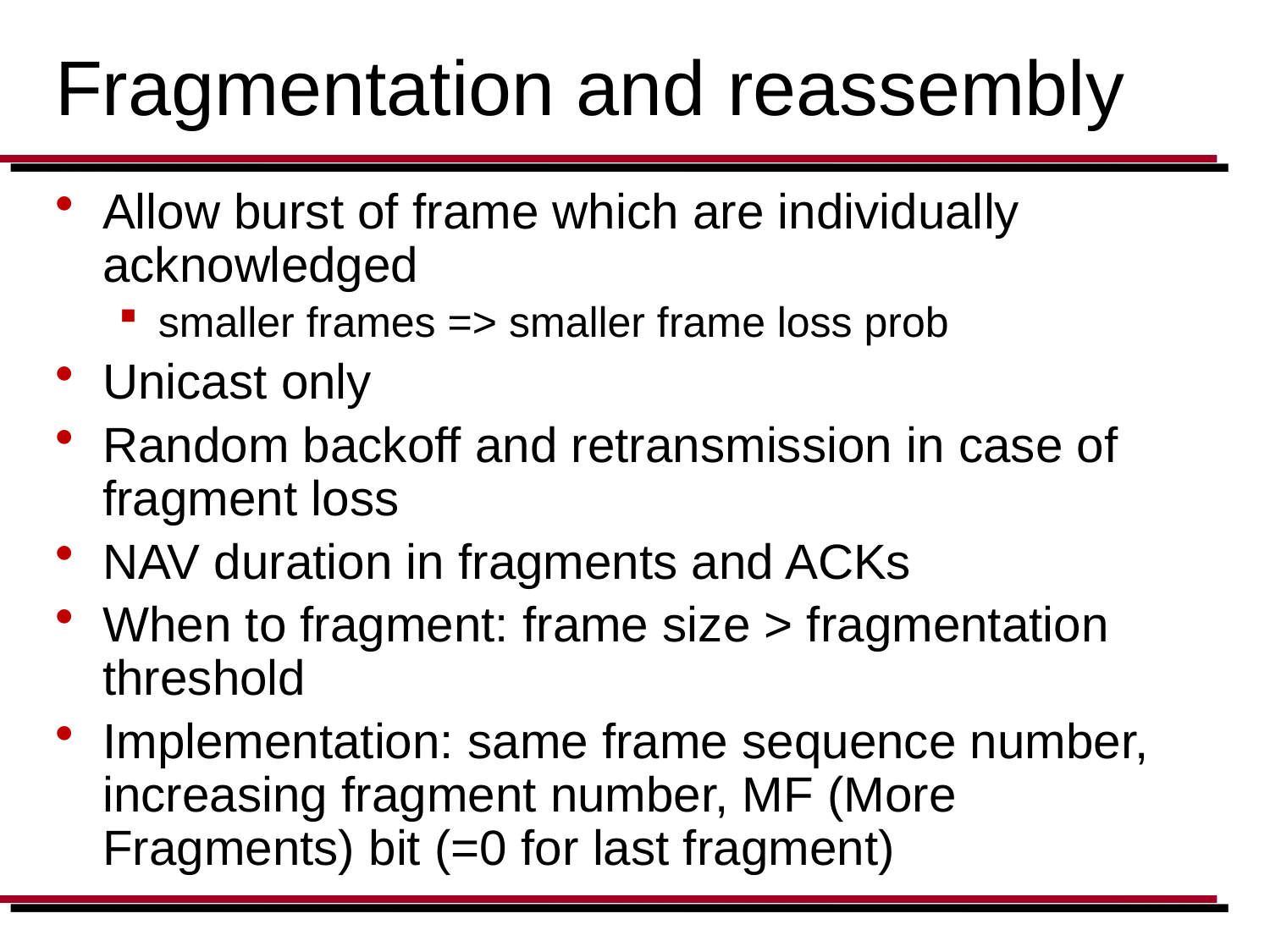

# Fragmentation and reassembly
Allow burst of frame which are individually acknowledged
smaller frames => smaller frame loss prob
Unicast only
Random backoff and retransmission in case of fragment loss
NAV duration in fragments and ACKs
When to fragment: frame size > fragmentation threshold
Implementation: same frame sequence number, increasing fragment number, MF (More Fragments) bit (=0 for last fragment)